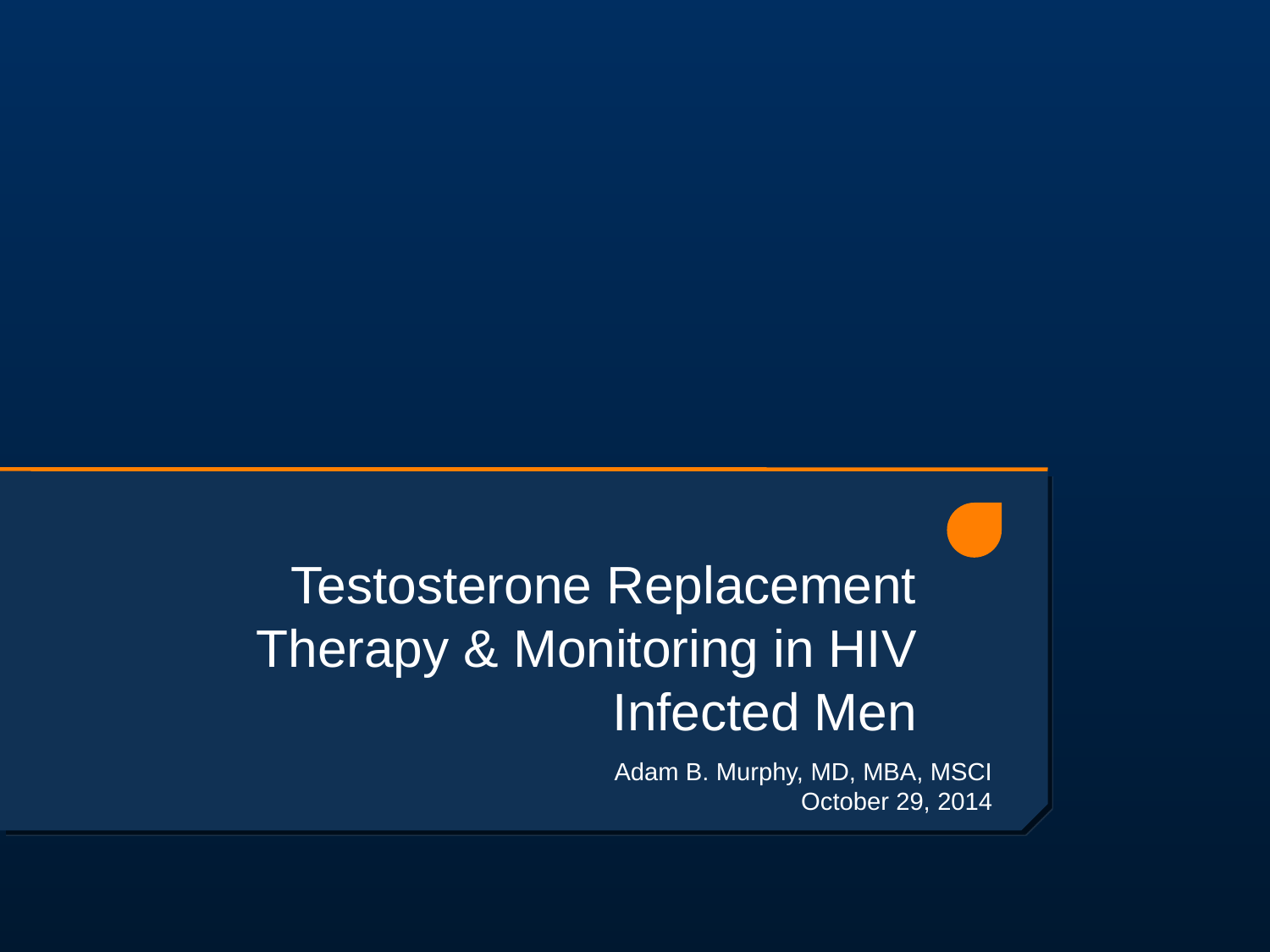

# Testosterone Replacement Therapy & Monitoring in HIV Infected Men
Adam B. Murphy, MD, MBA, MSCI
October 29, 2014